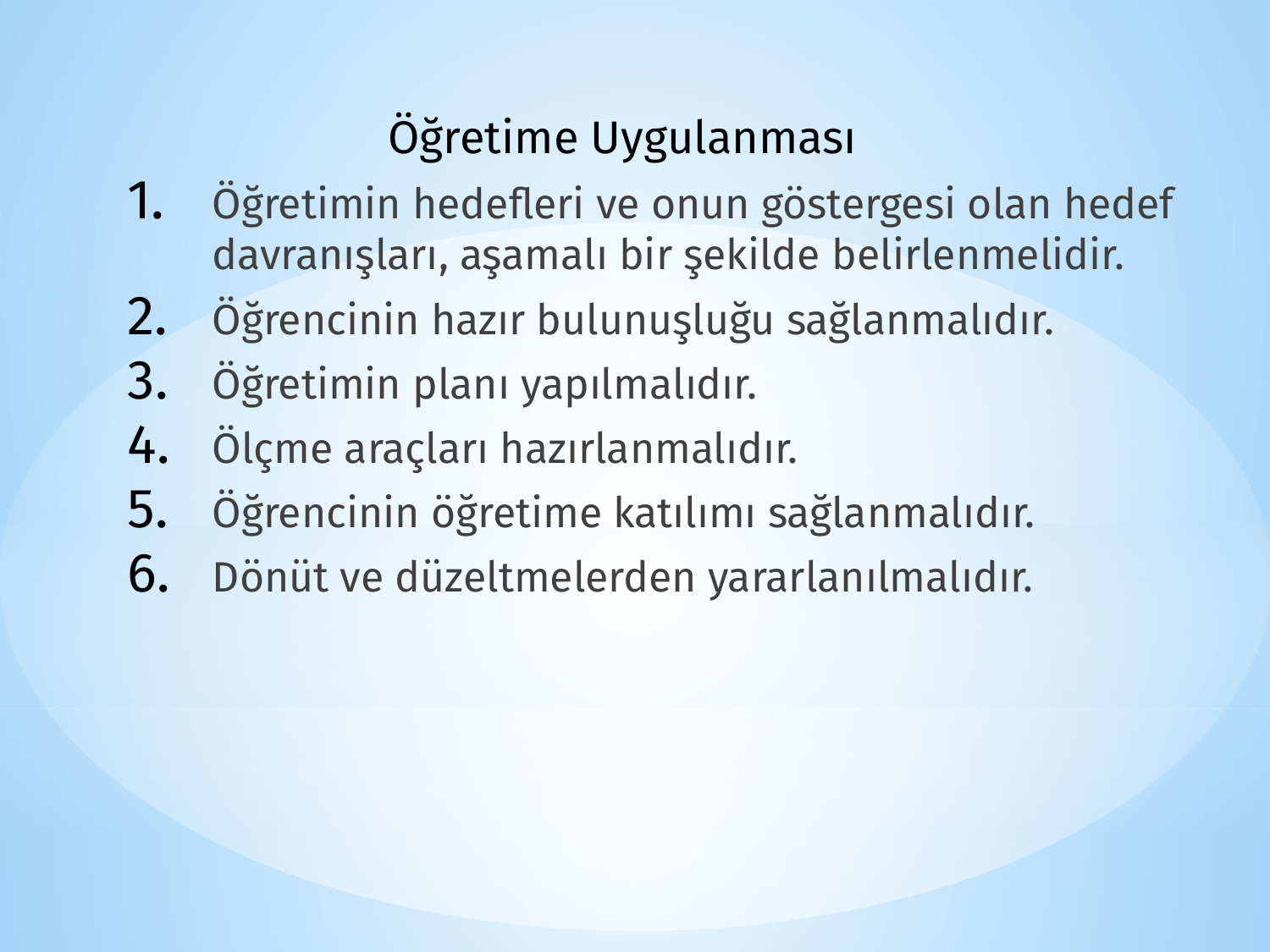

Öğretime Uygulanması
Öğretimin hedefleri ve onun göstergesi olan hedef davranışları, aşamalı bir şekilde belirlenmelidir.
Öğrencinin hazır bulunuşluğu sağlanmalıdır.
Öğretimin planı yapılmalıdır.
Ölçme araçları hazırlanmalıdır.
Öğrencinin öğretime katılımı sağlanmalıdır.
Dönüt ve düzeltmelerden yararlanılmalıdır.